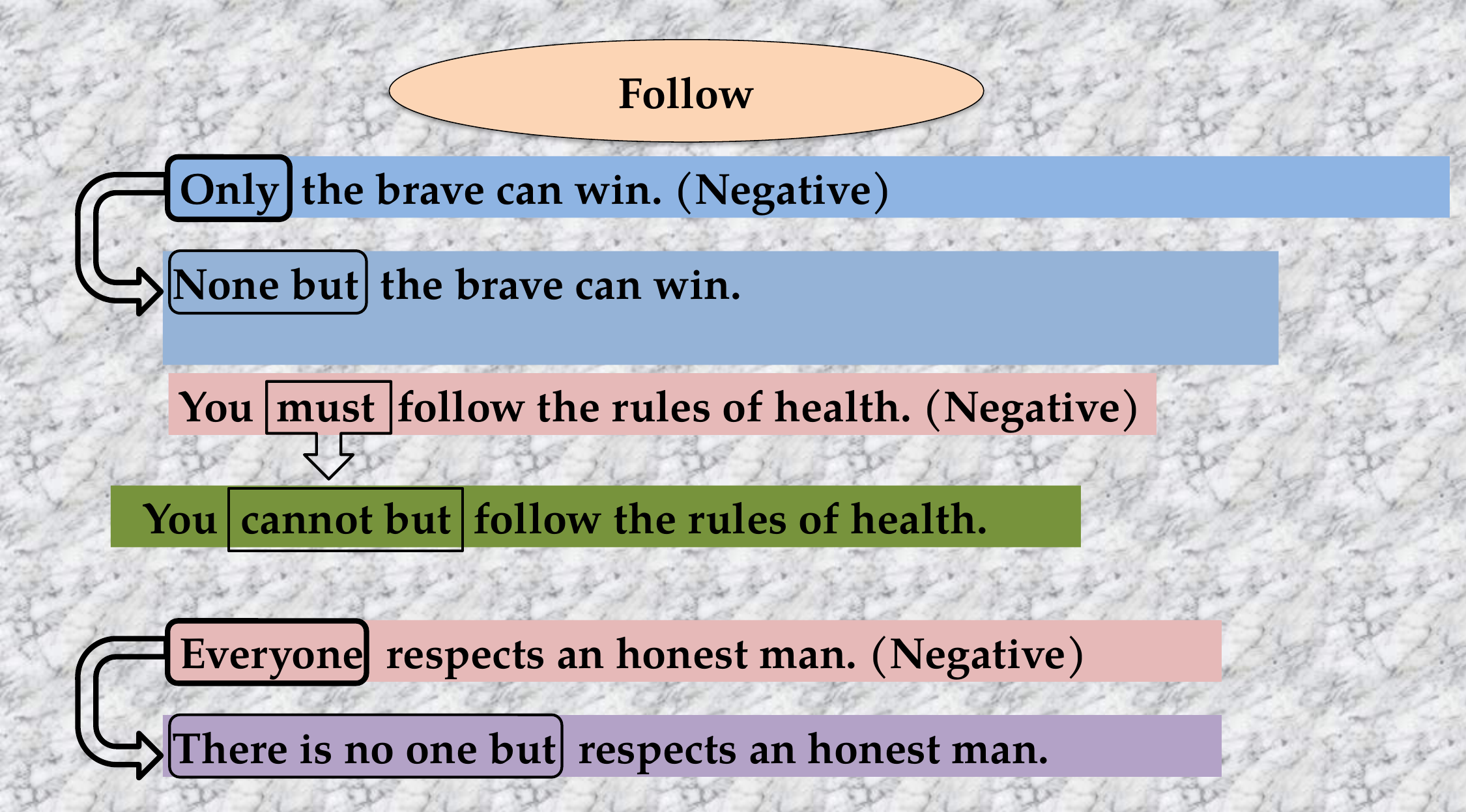

Follow
Only  the brave can win. (Negative)

None but  the brave can win.

You  must  follow the rules of health. (Negative)

  You  cannot but  follow the rules of health.

Everyone  respects an honest man. (Negative)

There is no one but  respects an honest man.